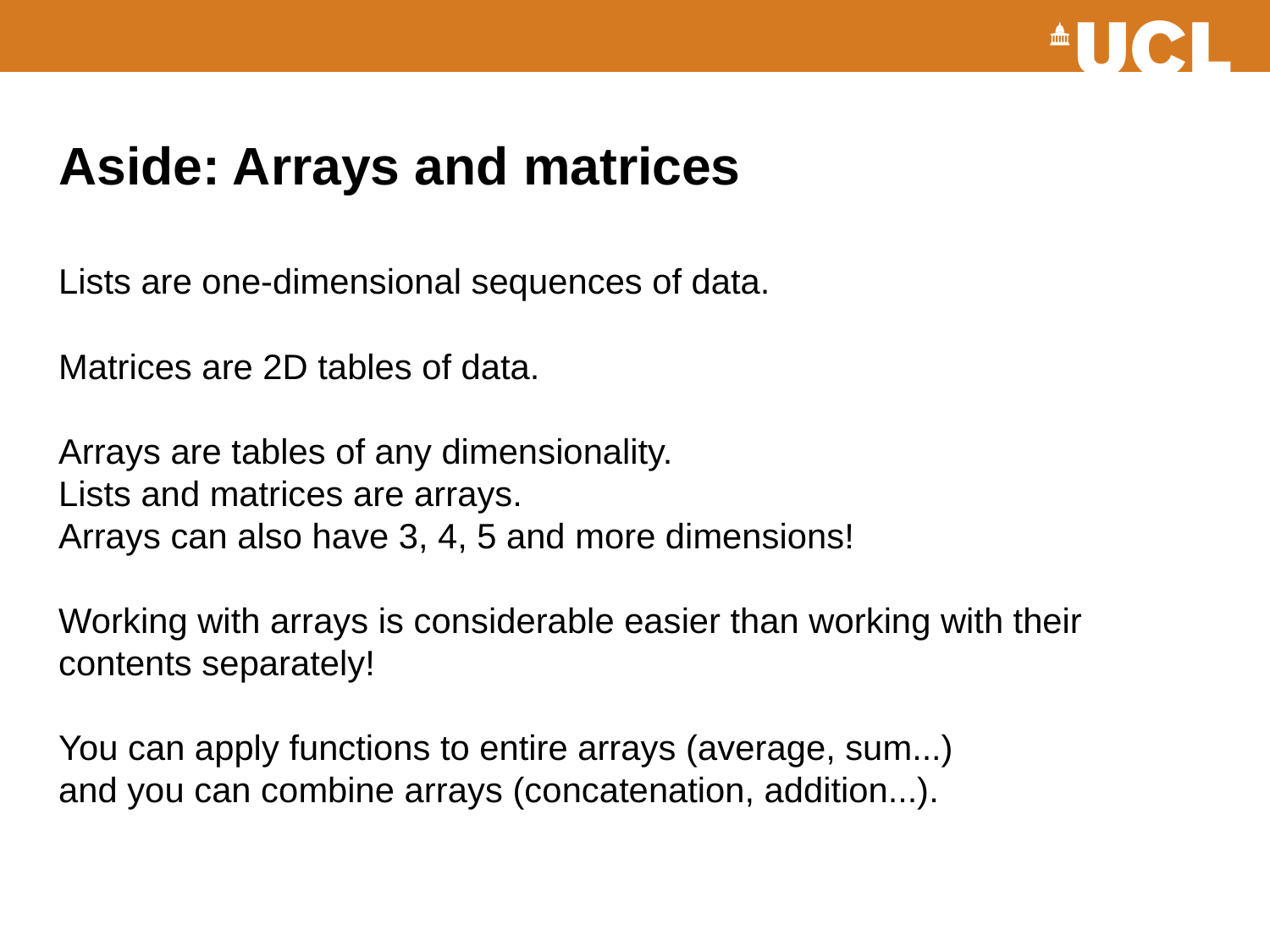

# Aside: Arrays and matrices Lists are one-dimensional sequences of data. Matrices are 2D tables of data. Arrays are tables of any dimensionality. Lists and matrices are arrays. Arrays can also have 3, 4, 5 and more dimensions! Working with arrays is considerable easier than working with their contents separately! You can apply functions to entire arrays (average, sum...) and you can combine arrays (concatenation, addition...).